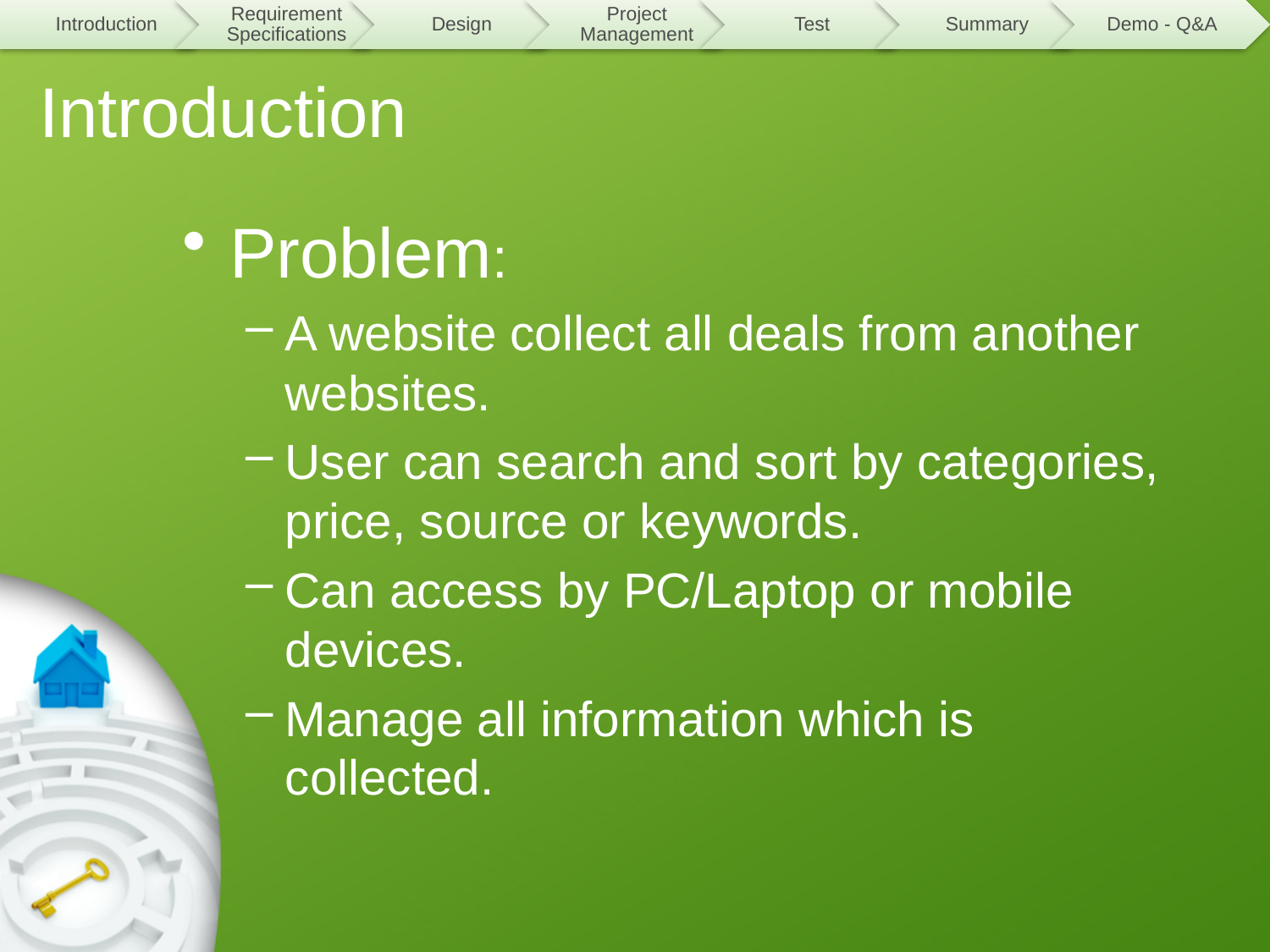

# Introduction
Problem:
A website collect all deals from another websites.
User can search and sort by categories, price, source or keywords.
Can access by PC/Laptop or mobile devices.
Manage all information which is collected.